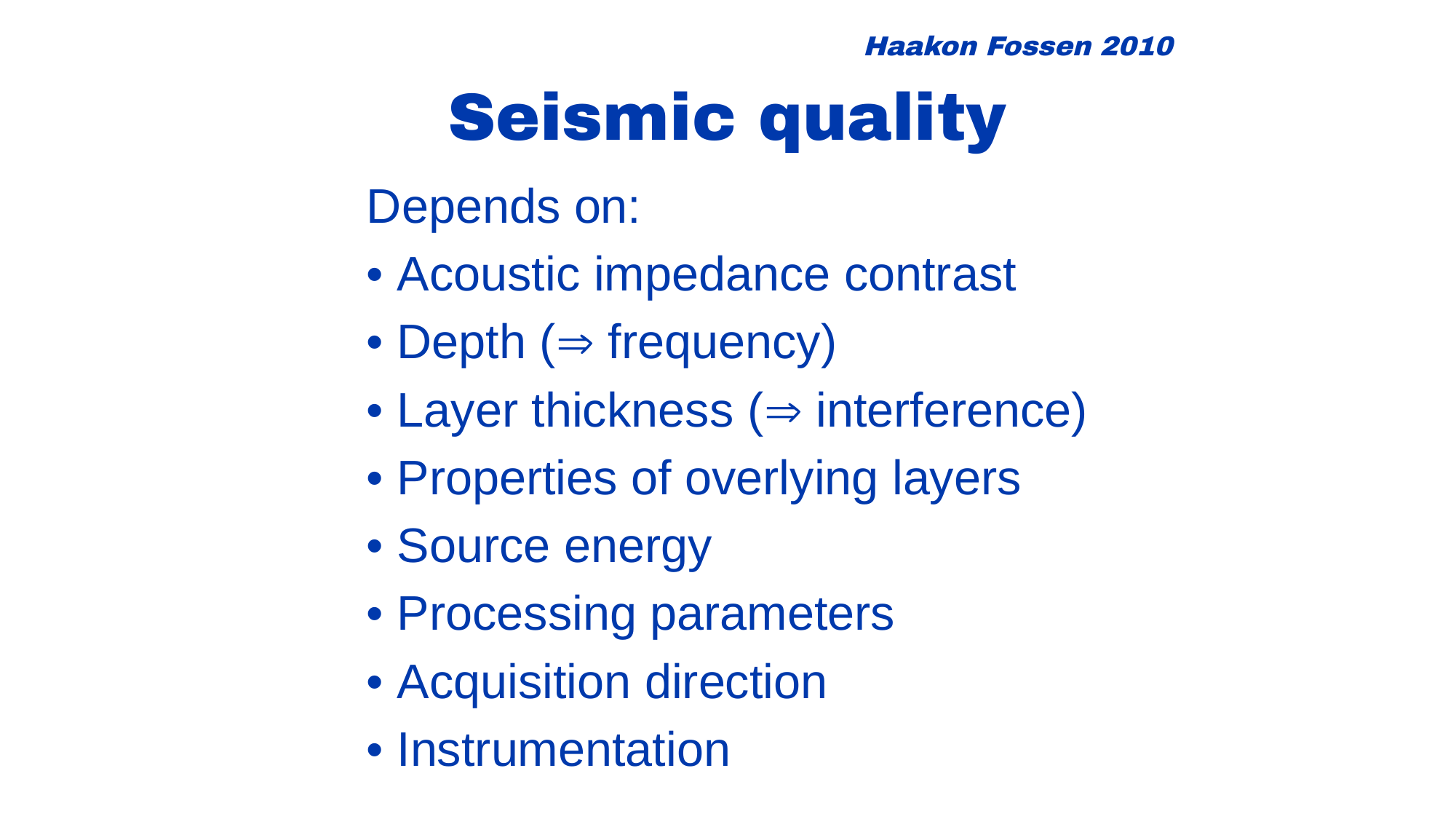

Haakon Fossen 2010
Seismic quality
Depends on:
• Acoustic impedance contrast
• Depth (⇒ frequency)
• Layer thickness (⇒ interference)
• Properties of overlying layers
• Source energy
• Processing parameters
• Acquisition direction
• Instrumentation